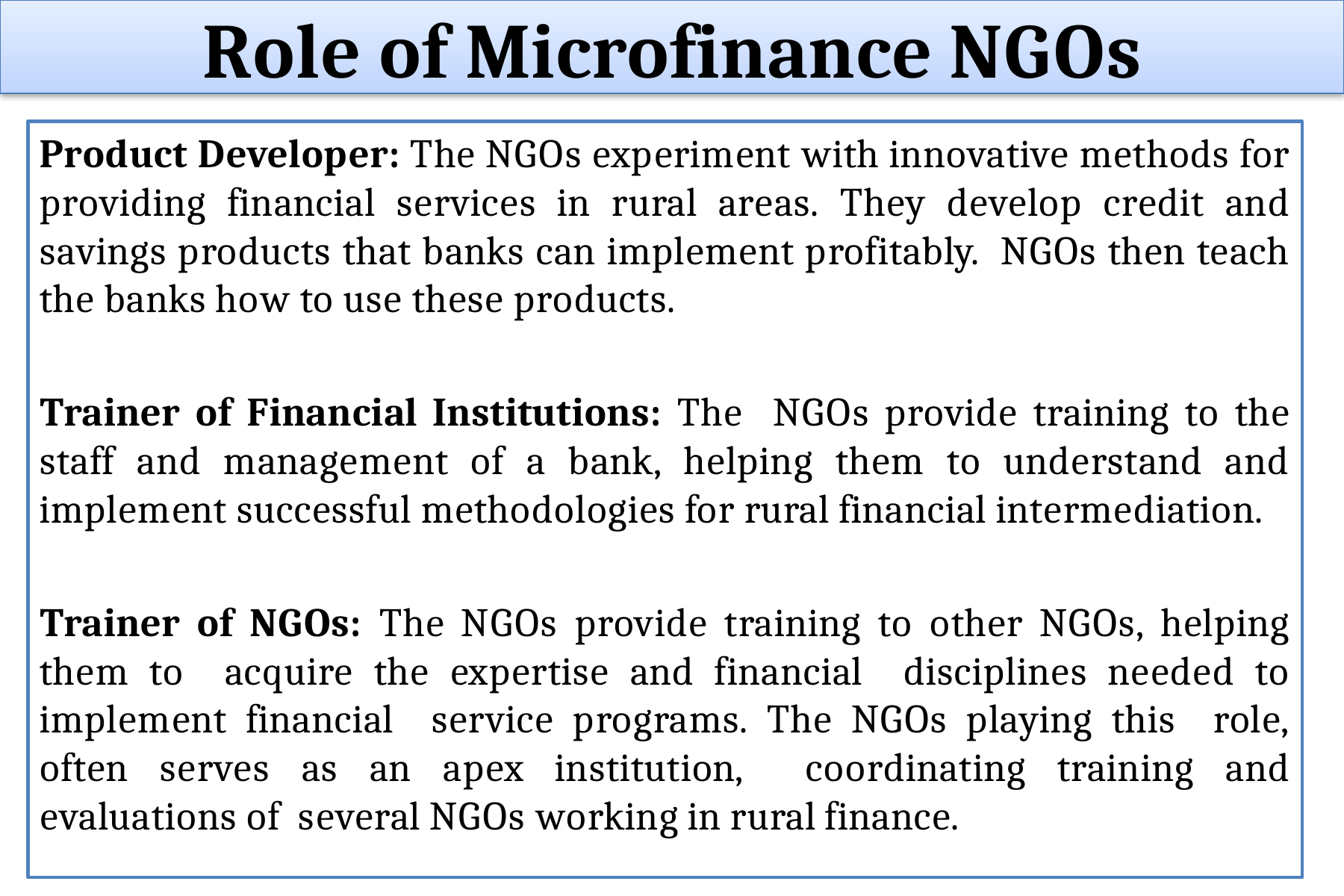

Role of Microfinance NGOs
Product Developer: The NGOs experiment with innovative methods for providing financial services in rural areas. They develop credit and savings products that banks can implement profitably.  NGOs then teach the banks how to use these products.

Trainer of Financial Institutions: The  NGOs provide training to the staff and management of a bank, helping them to understand and implement successful methodologies for rural financial intermediation.

Trainer of NGOs: The NGOs provide training to other NGOs, helping them to  acquire the expertise and financial  disciplines needed to implement financial  service programs. The NGOs playing this  role, often serves as an apex institution,  coordinating training and evaluations of  several NGOs working in rural finance.